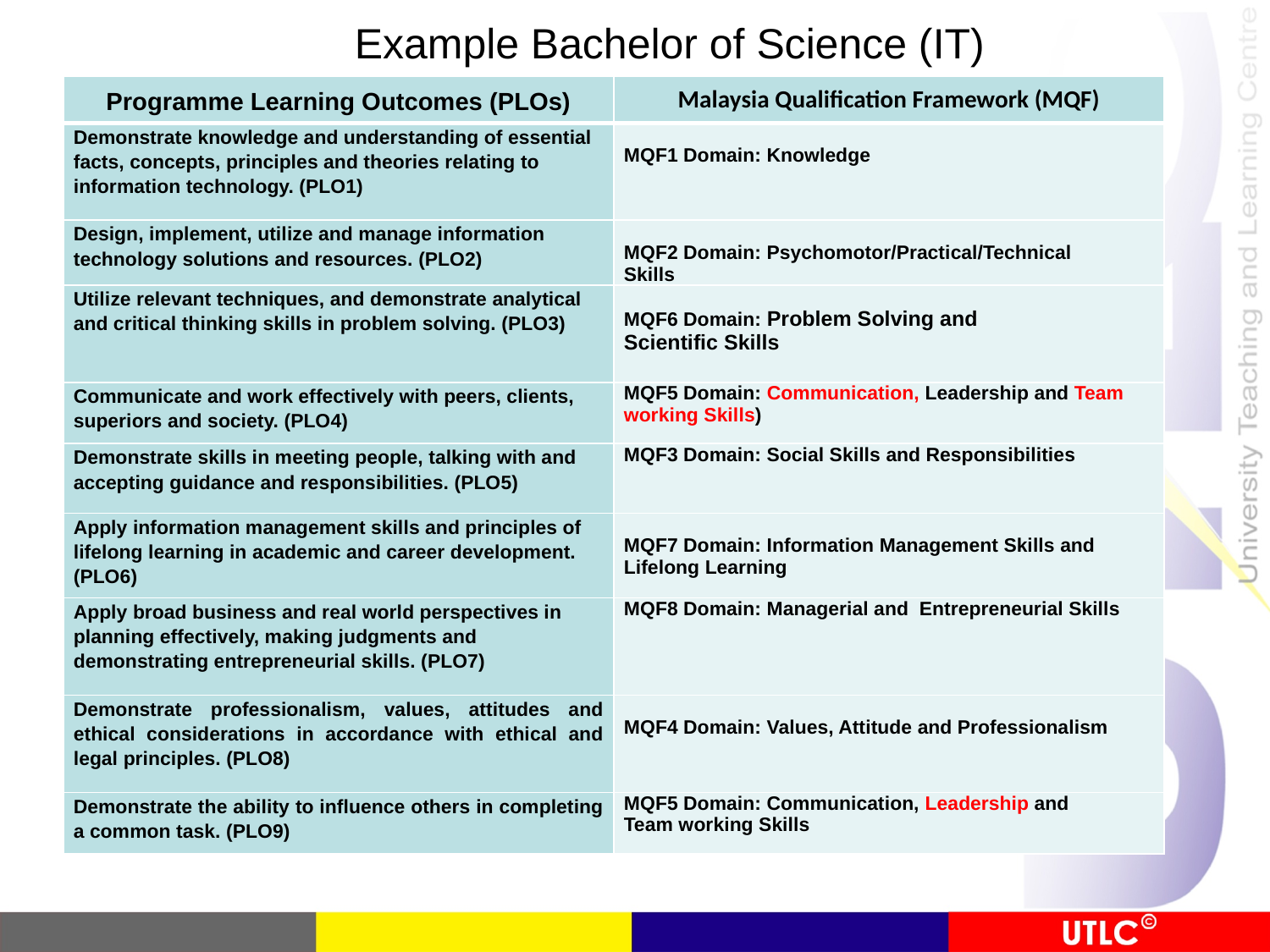

Example Bachelor of Science (IT)
| Programme Learning Outcomes (PLOs) | Malaysia Qualification Framework (MQF) |
| --- | --- |
| Demonstrate knowledge and understanding of essential facts, concepts, principles and theories relating to information technology. (PLO1) | MQF1 Domain: Knowledge |
| Design, implement, utilize and manage information technology solutions and resources. (PLO2) | MQF2 Domain: Psychomotor/Practical/Technical Skills |
| Utilize relevant techniques, and demonstrate analytical and critical thinking skills in problem solving. (PLO3) | MQF6 Domain: Problem Solving and Scientific Skills |
| Communicate and work effectively with peers, clients, superiors and society. (PLO4) | MQF5 Domain: Communication, Leadership and Team working Skills) |
| Demonstrate skills in meeting people, talking with and accepting guidance and responsibilities. (PLO5) | MQF3 Domain: Social Skills and Responsibilities |
| Apply information management skills and principles of lifelong learning in academic and career development. (PLO6) | MQF7 Domain: Information Management Skills and Lifelong Learning |
| Apply broad business and real world perspectives in planning effectively, making judgments and demonstrating entrepreneurial skills. (PLO7) | MQF8 Domain: Managerial and Entrepreneurial Skills |
| Demonstrate professionalism, values, attitudes and ethical considerations in accordance with ethical and legal principles. (PLO8) | MQF4 Domain: Values, Attitude and Professionalism |
| Demonstrate the ability to influence others in completing a common task. (PLO9) | MQF5 Domain: Communication, Leadership and Team working Skills |